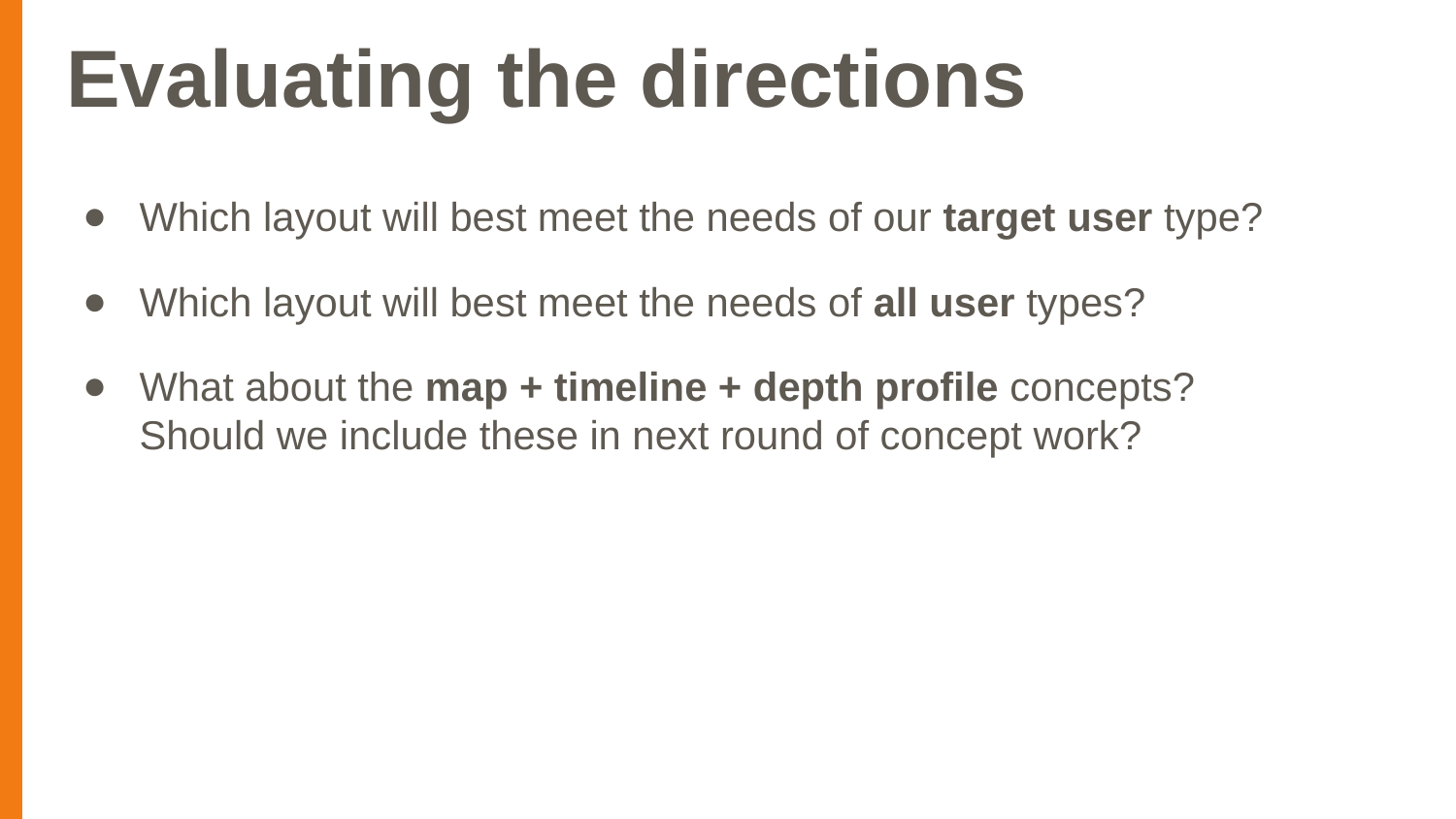

# Evaluating the directions
Which layout will best meet the needs of our target user type?
Which layout will best meet the needs of all user types?
What about the map + timeline + depth profile concepts? Should we include these in next round of concept work?